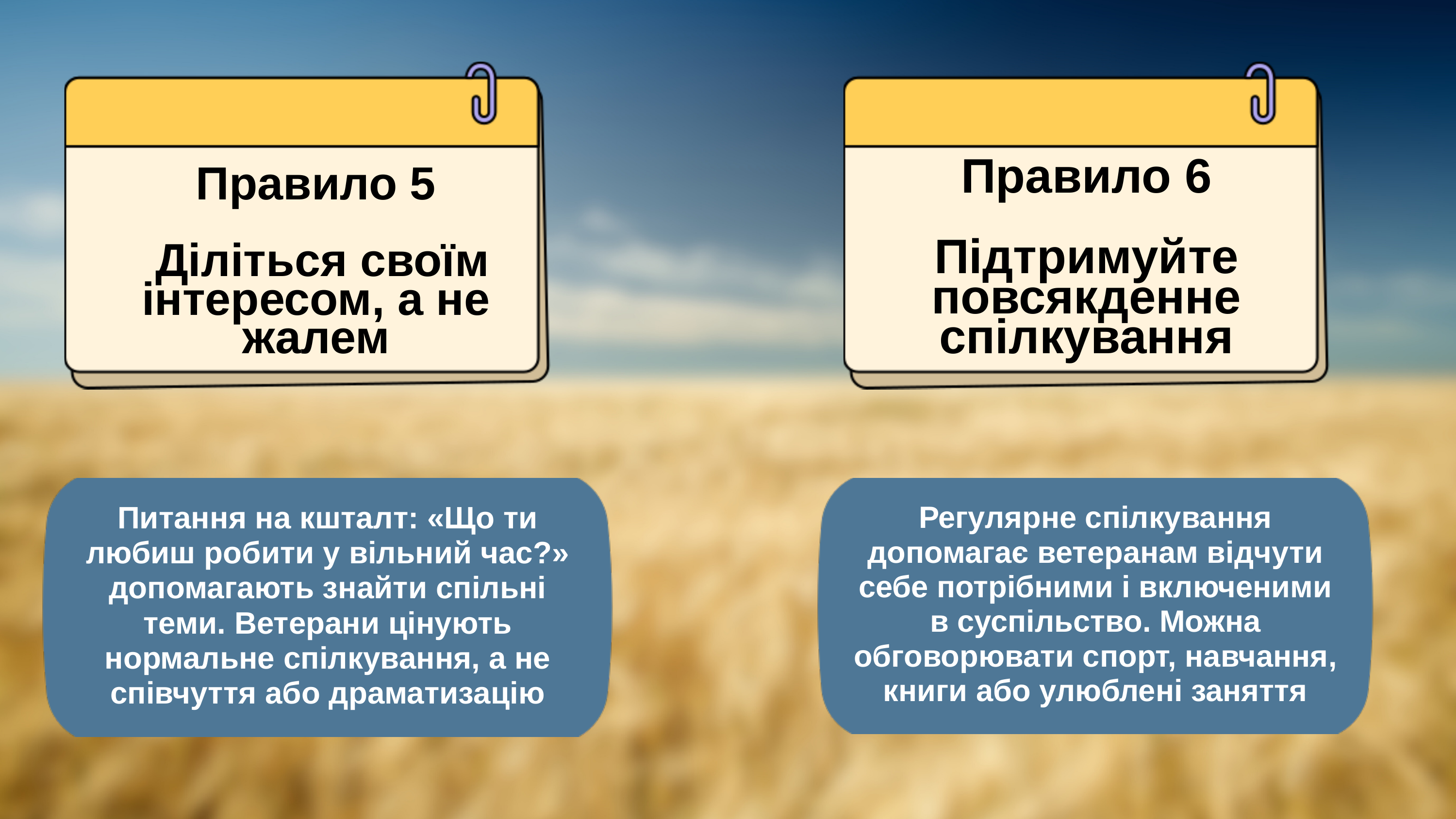

Правило 6

Підтримуйте повсякденне спілкування
Правило 5

 Діліться своїм інтересом, а не жалем

Питання на кшталт: «Що ти любиш робити у вільний час?» допомагають знайти спільні теми. Ветерани цінують нормальне спілкування, а не співчуття або драматизацію

Регулярне спілкування допомагає ветеранам відчути себе потрібними і включеними в суспільство. Можна обговорювати спорт, навчання, книги або улюблені заняття